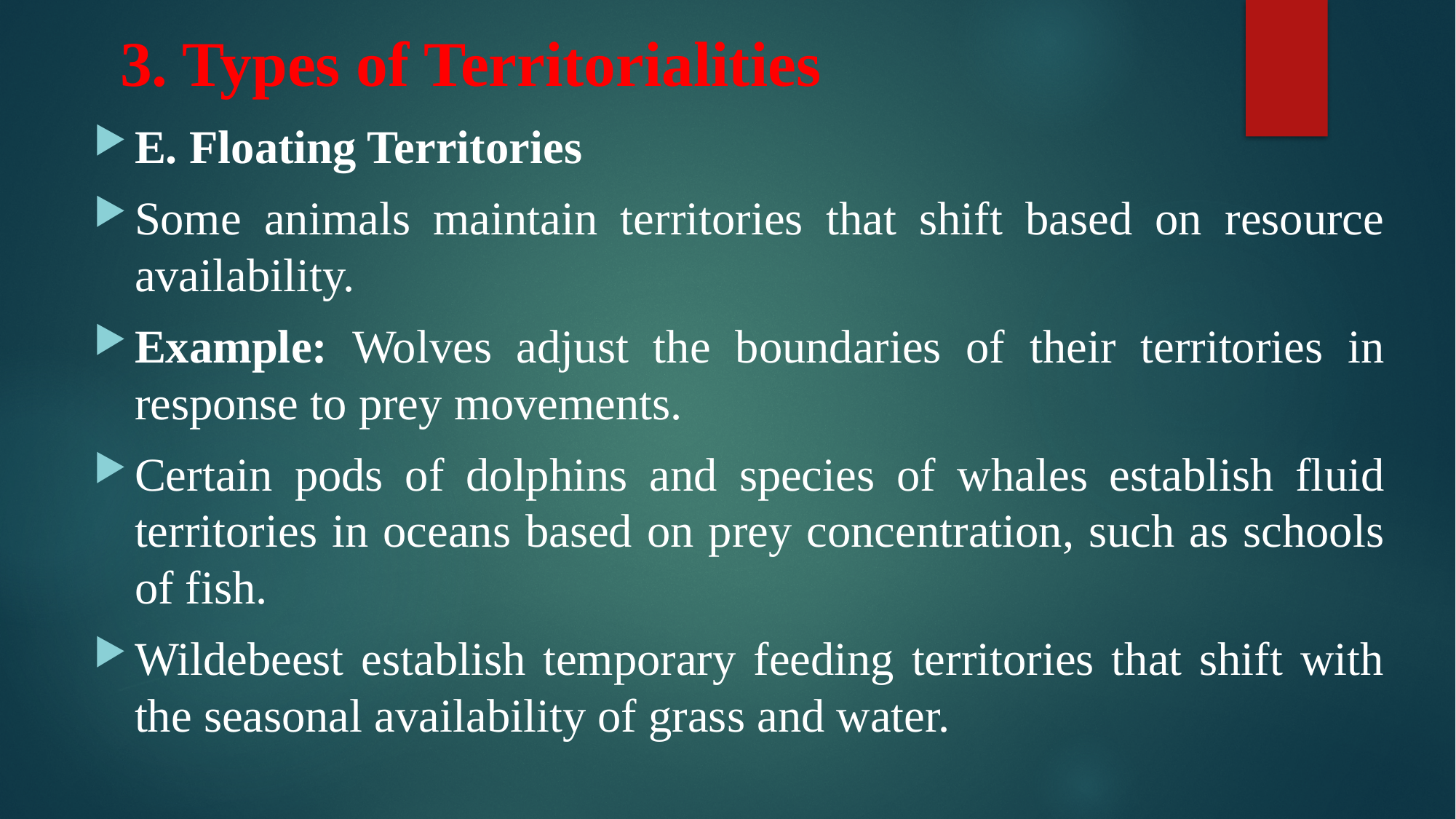

# 3. Types of Territorialities
E. Floating Territories
Some animals maintain territories that shift based on resource availability.
Example: Wolves adjust the boundaries of their territories in response to prey movements.
Certain pods of dolphins and species of whales establish fluid territories in oceans based on prey concentration, such as schools of fish.
Wildebeest establish temporary feeding territories that shift with the seasonal availability of grass and water.